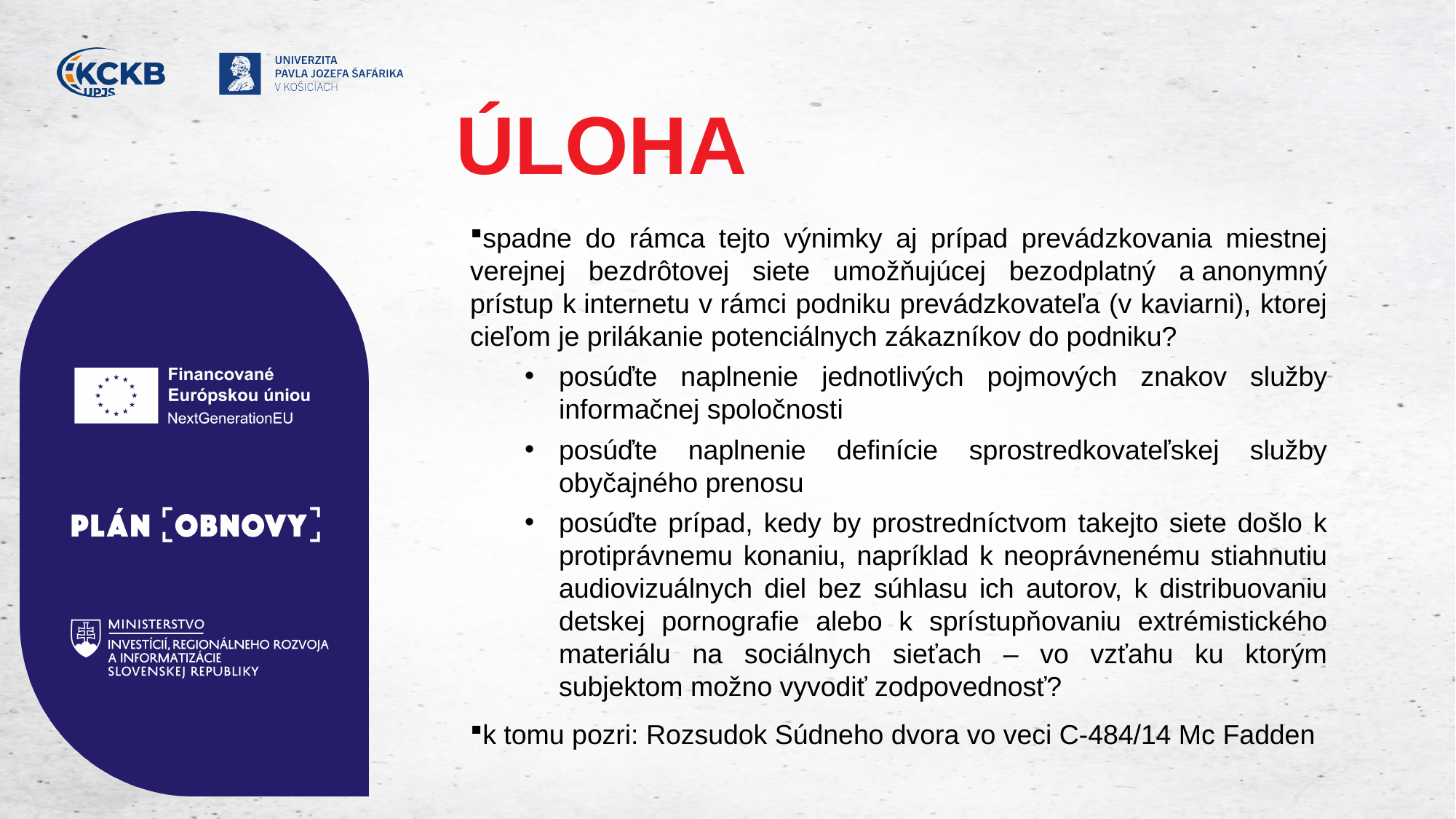

# ÚLOHA
spadne do rámca tejto výnimky aj prípad prevádzkovania miestnej verejnej bezdrôtovej siete umožňujúcej bezodplatný a anonymný prístup k internetu v rámci podniku prevádzkovateľa (v kaviarni), ktorej cieľom je prilákanie potenciálnych zákazníkov do podniku?
posúďte naplnenie jednotlivých pojmových znakov služby informačnej spoločnosti
posúďte naplnenie definície sprostredkovateľskej služby obyčajného prenosu
posúďte prípad, kedy by prostredníctvom takejto siete došlo k protiprávnemu konaniu, napríklad k neoprávnenému stiahnutiu audiovizuálnych diel bez súhlasu ich autorov, k distribuovaniu detskej pornografie alebo k sprístupňovaniu extrémistického materiálu na sociálnych sieťach – vo vzťahu ku ktorým subjektom možno vyvodiť zodpovednosť?
k tomu pozri: Rozsudok Súdneho dvora vo veci C-484/14 Mc Fadden